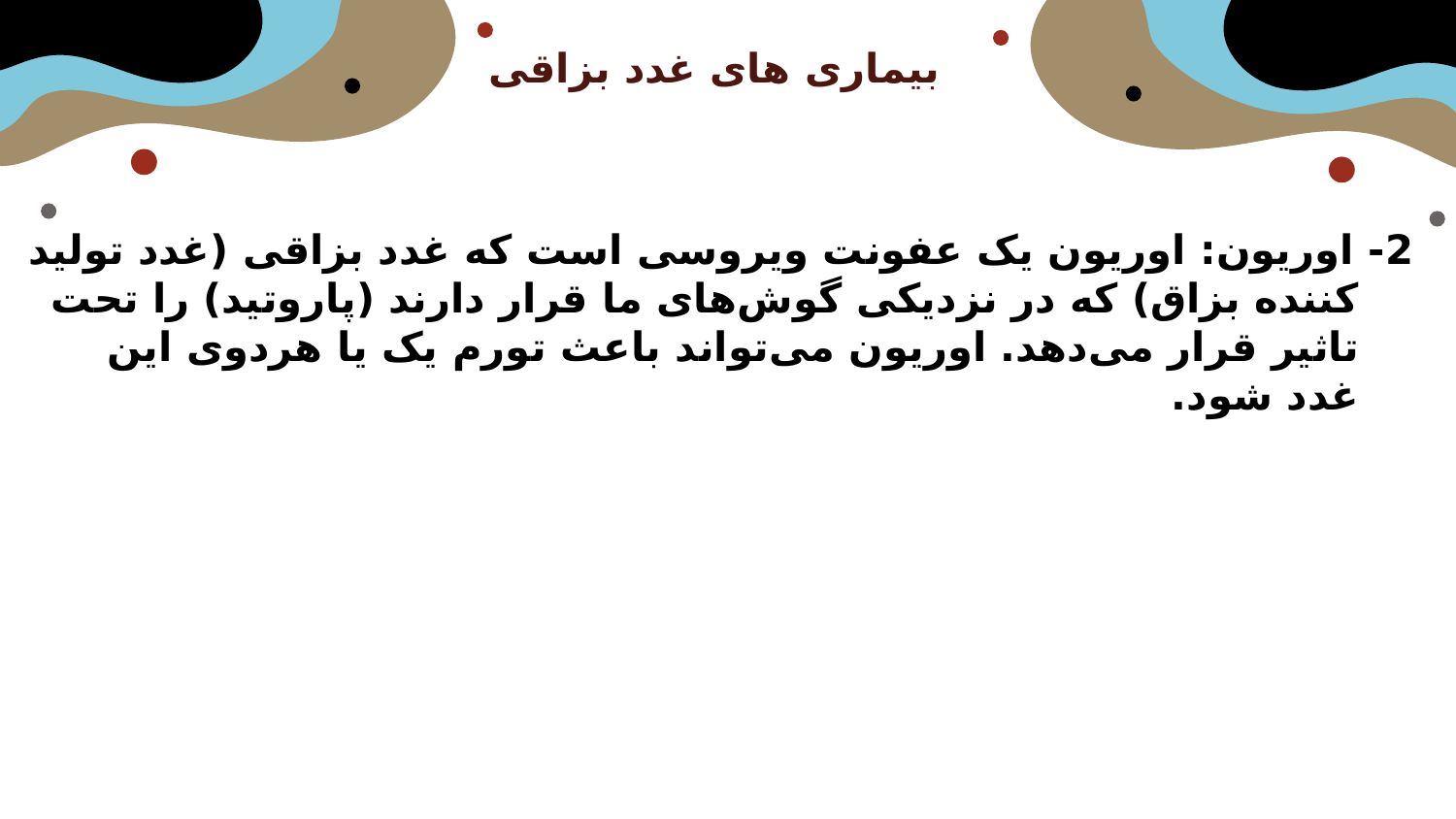

# بیماری های غدد بزاقی
2- اوریون: اوریون یک عفونت ویروسی است که غدد بزاقی (غدد تولید کننده بزاق) که در نزدیکی گوش‌های ما قرار دارند (پاروتید) را تحت تاثیر قرار می‌دهد. اوریون می‌تواند باعث تورم یک یا هردوی این غدد شود.